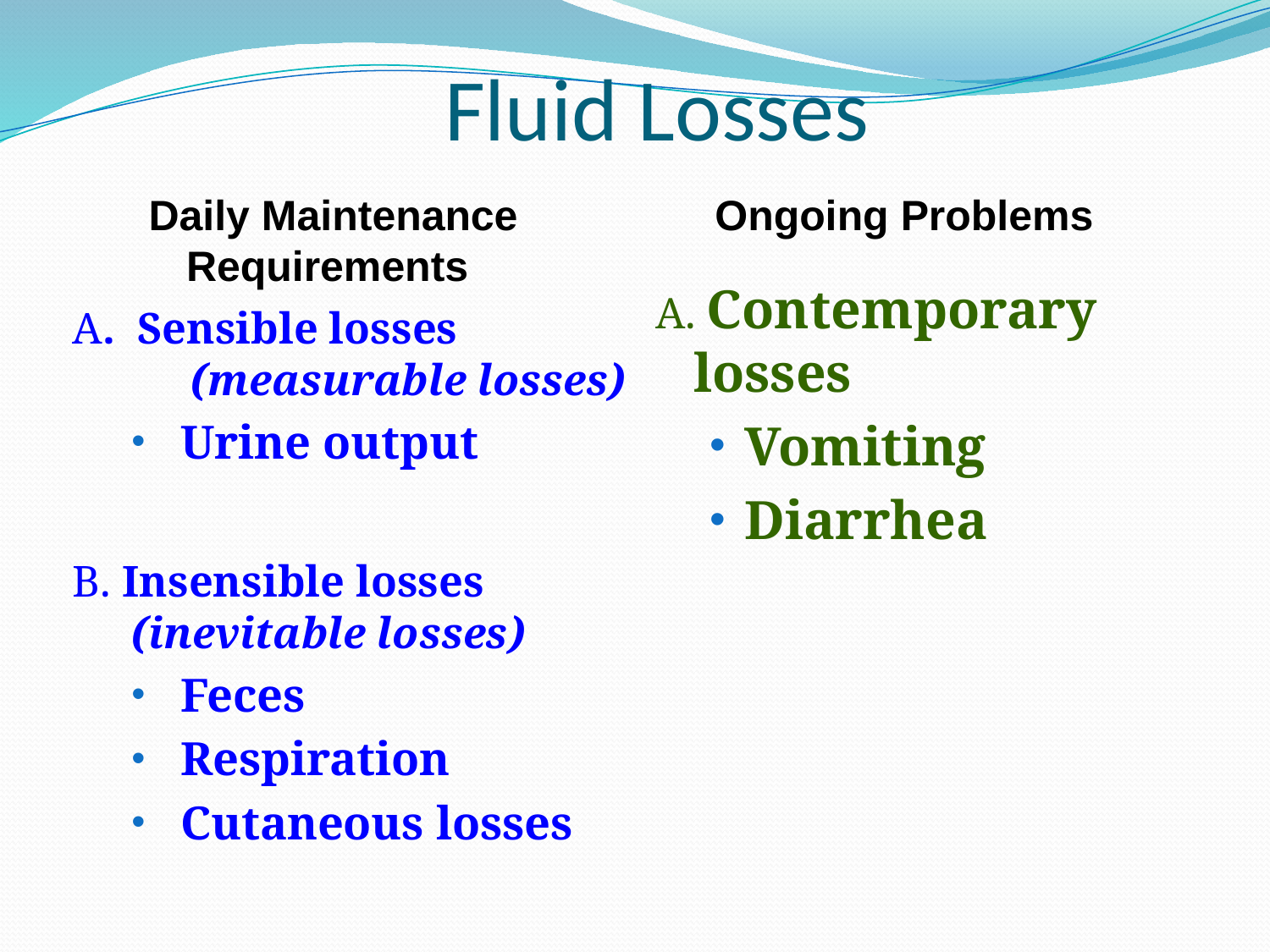

# Fluid Losses
Daily Maintenance Requirements
Ongoing Problems
A. Contemporary losses
Vomiting
Diarrhea
A.  Sensible losses         	(measurable losses)
Urine output

B. Insensible losses (inevitable losses)
Feces
Respiration
Cutaneous losses